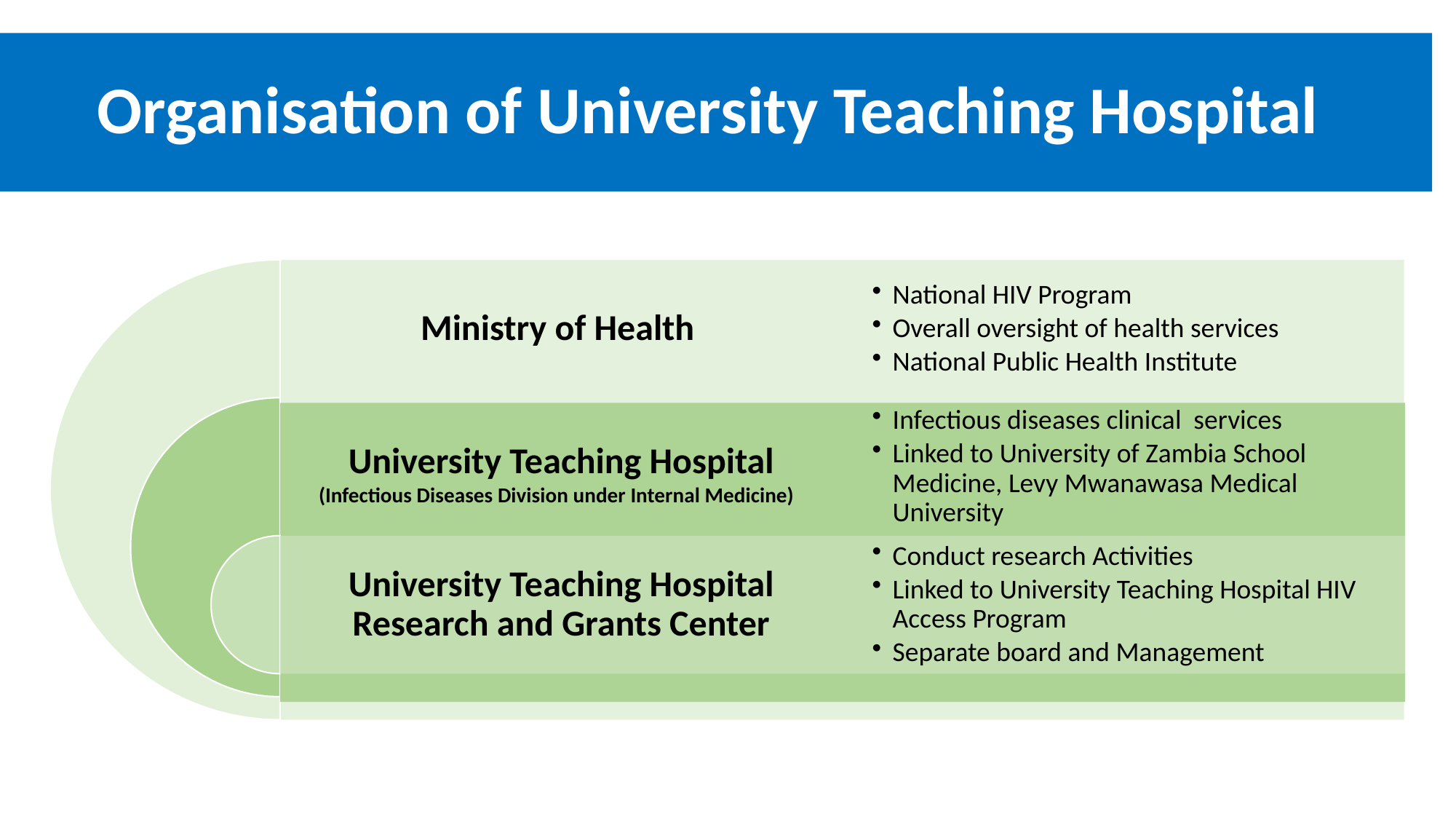

# Organisation of University Teaching Hospital
Ministry of Health
University Teaching Hospital
(Infectious Diseases Division under Internal Medicine)
University Teaching Hospital Research and Grants Center
National HIV Program
Overall oversight of health services
National Public Health Institute
Infectious diseases clinical  services
Linked to University of Zambia School Medicine, Levy Mwanawasa Medical University
Conduct research Activities
Linked to University Teaching Hospital HIV Access Program
Separate board and Management